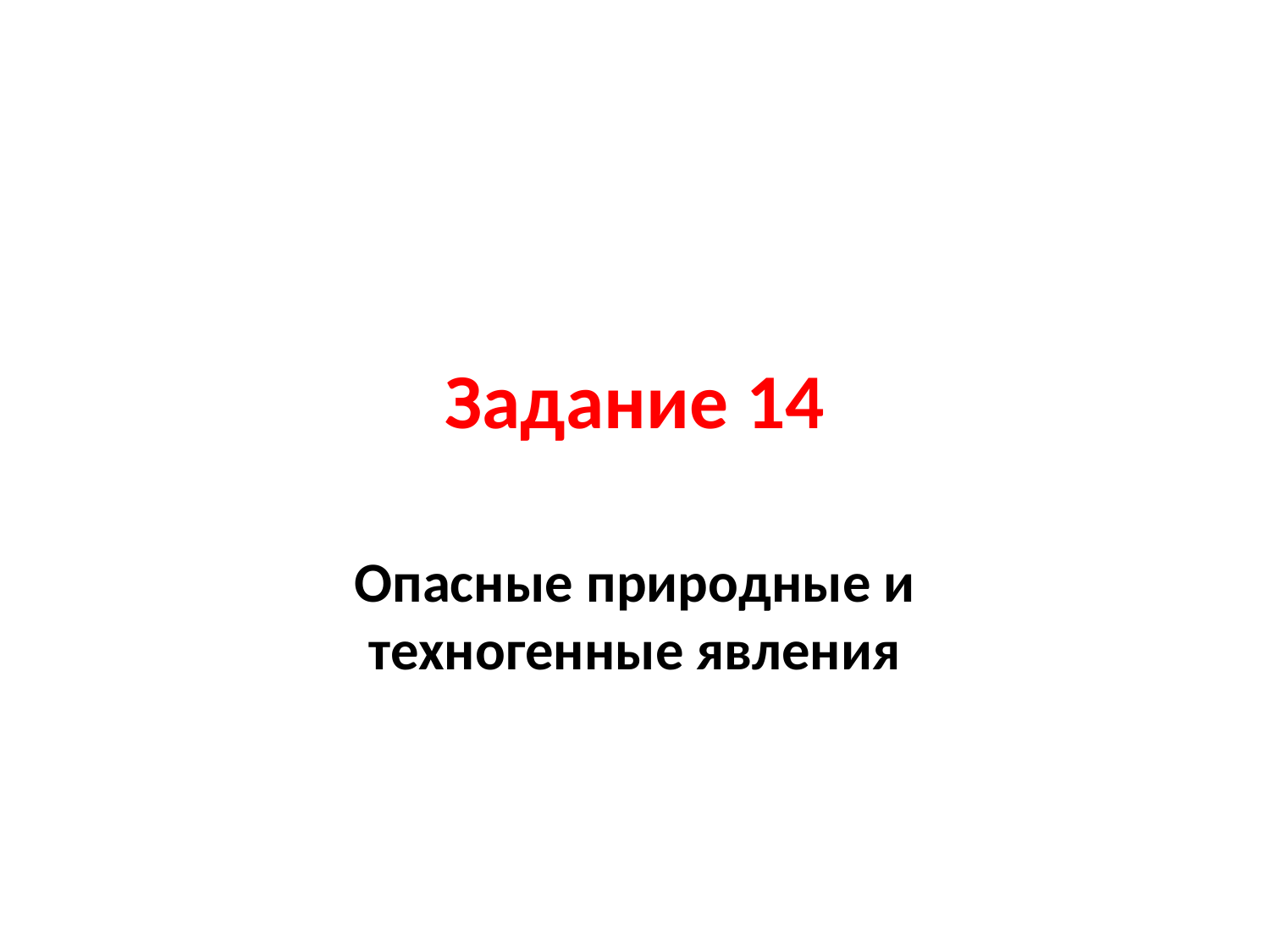

# Задание 14
Опасные природные и техногенные явления